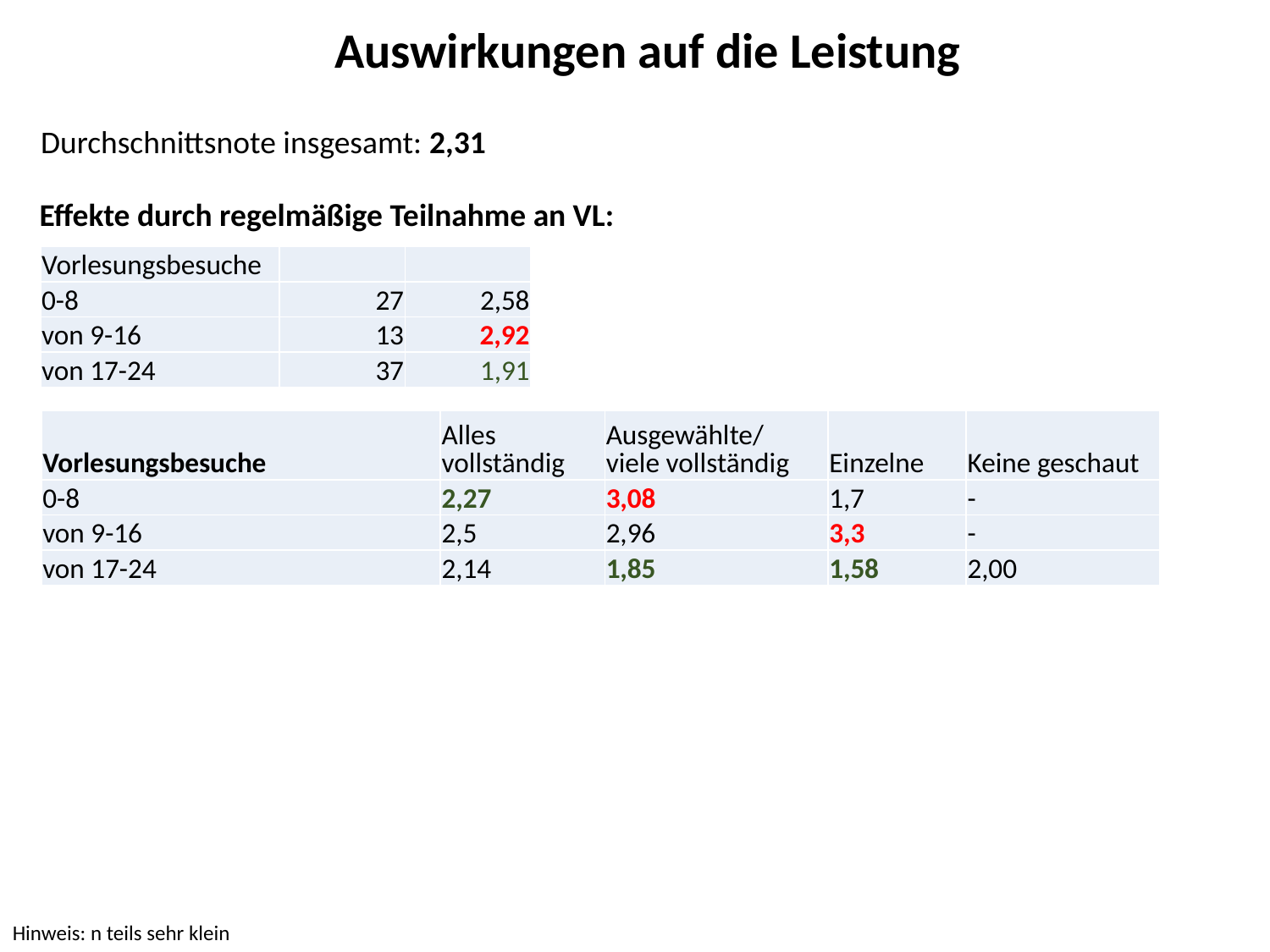

Auswirkungen auf die Leistung
Durchschnittsnote insgesamt: 2,31
Effekte durch regelmäßige Teilnahme an VL:

| Vorlesungsbesuche |  |  |
| --- | --- | --- |
| 0-8 | 27 | 2,58 |
| von 9-16 | 13 | 2,92 |
| von 17-24 | 37 | 1,91 |
| Vorlesungsbesuche | Alles vollständig | Ausgewählte/ viele vollständig | Einzelne | Keine geschaut |
| --- | --- | --- | --- | --- |
| 0-8 | 2,27 | 3,08 | 1,7 | - |
| von 9-16 | 2,5 | 2,96 | 3,3 | - |
| von 17-24 | 2,14 | 1,85 | 1,58 | 2,00 |
Hinweis: n teils sehr klein